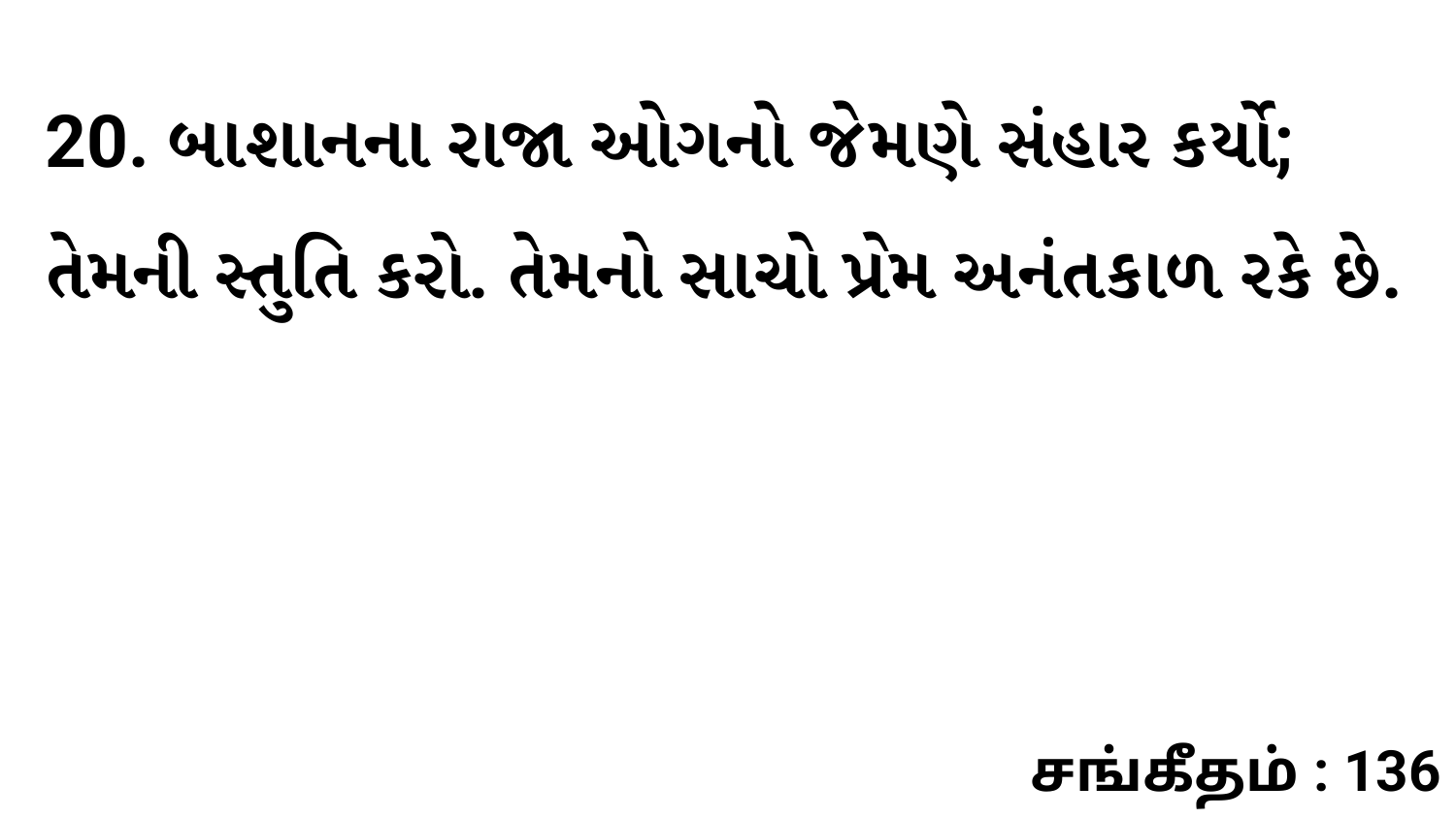

20. બાશાનના રાજા ઓગનો જેમણે સંહાર કર્યો; તેમની સ્તુતિ કરો. તેમનો સાચો પ્રેમ અનંતકાળ રકે છે.
சங்கீதம் : 136